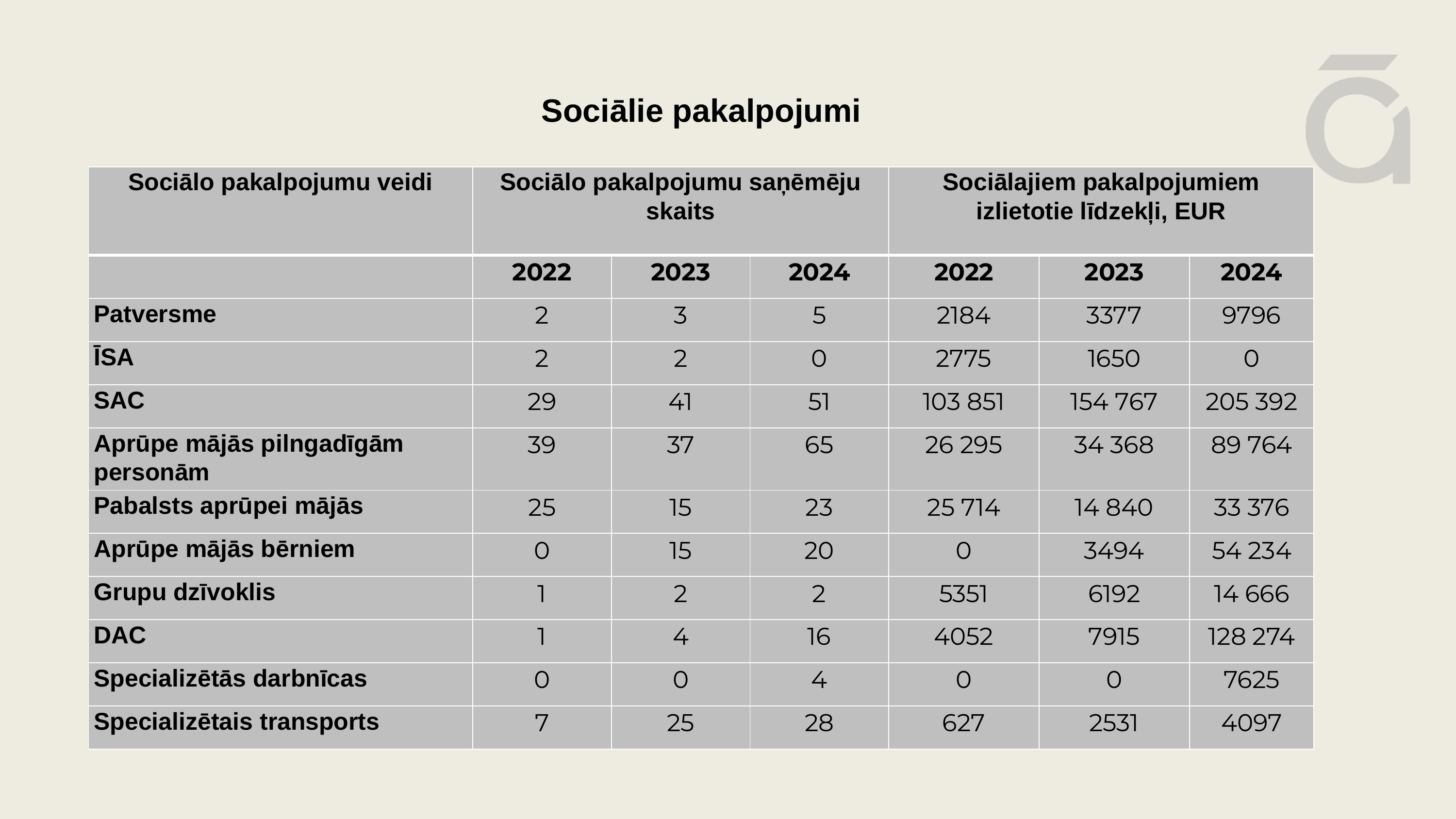

Sociālie pakalpojumi
| Sociālo pakalpojumu veidi | Sociālo pakalpojumu saņēmēju skaits |  |  | Sociālajiem pakalpojumiem izlietotie līdzekļi, EUR |  |  |
| --- | --- | --- | --- | --- | --- | --- |
|  | 2022 | 2023 | 2024 | 2022 | 2023 | 2024 |
| Patversme | 2 | 3 | 5 | 2184 | 3377 | 9796 |
| ĪSA | 2 | 2 | 0 | 2775 | 1650 | 0 |
| SAC | 29 | 41 | 51 | 103 851 | 154 767 | 205 392 |
| Aprūpe mājās pilngadīgām personām | 39 | 37 | 65 | 26 295 | 34 368 | 89 764 |
| Pabalsts aprūpei mājās | 25 | 15 | 23 | 25 714 | 14 840 | 33 376 |
| Aprūpe mājās bērniem | 0 | 15 | 20 | 0 | 3494 | 54 234 |
| Grupu dzīvoklis | 1 | 2 | 2 | 5351 | 6192 | 14 666 |
| DAC | 1 | 4 | 16 | 4052 | 7915 | 128 274 |
| Specializētās darbnīcas | 0 | 0 | 4 | 0 | 0 | 7625 |
| Specializētais transports | 7 | 25 | 28 | 627 | 2531 | 4097 |